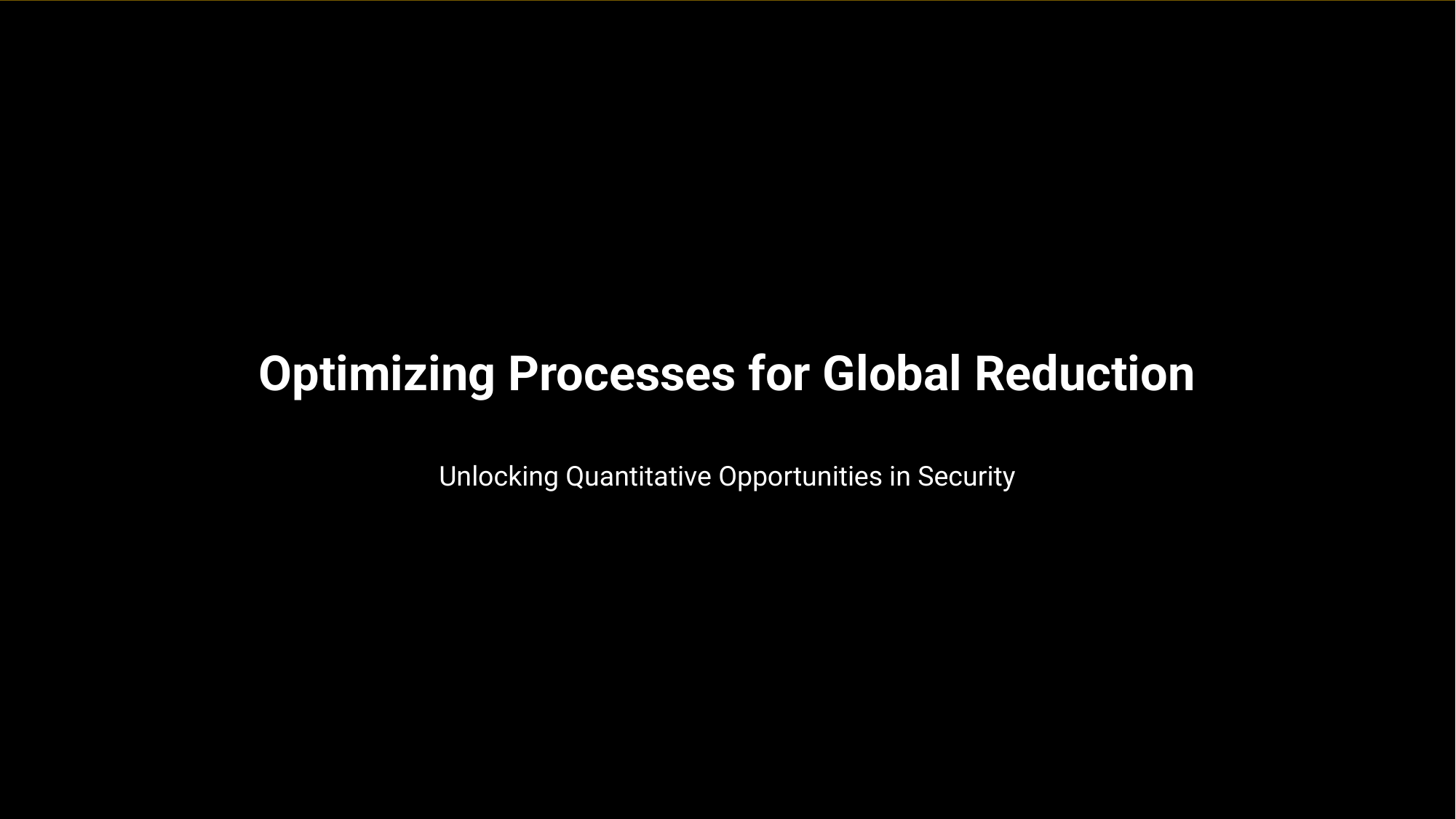

Optimizing Processes for Global Reduction
Unlocking Quantitative Opportunities in Security